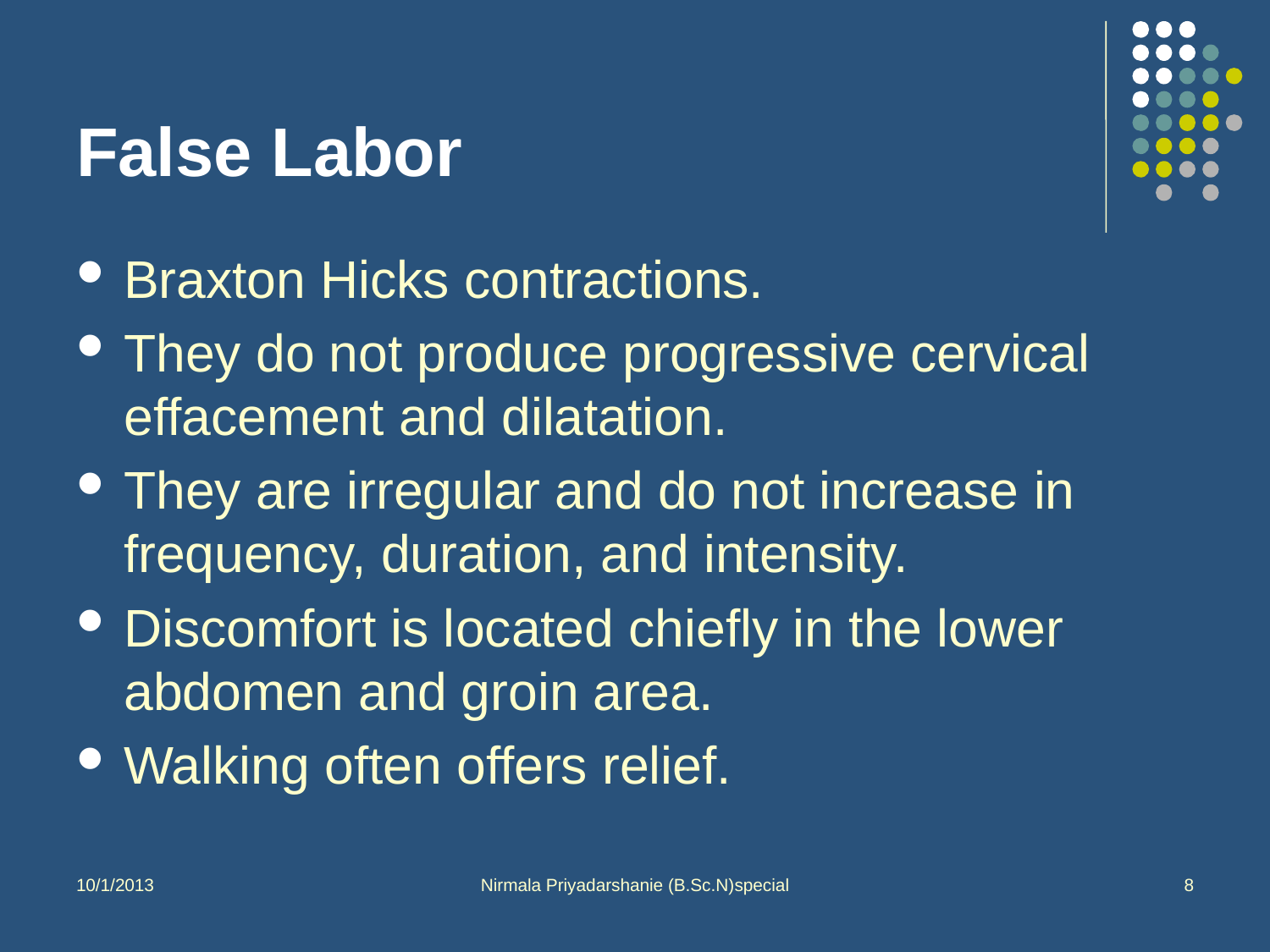

# False Labor
Braxton Hicks contractions.
They do not produce progressive cervical effacement and dilatation.
They are irregular and do not increase in frequency, duration, and intensity.
Discomfort is located chiefly in the lower abdomen and groin area.
Walking often offers relief.
10/1/2013
Nirmala Priyadarshanie (B.Sc.N)special
8